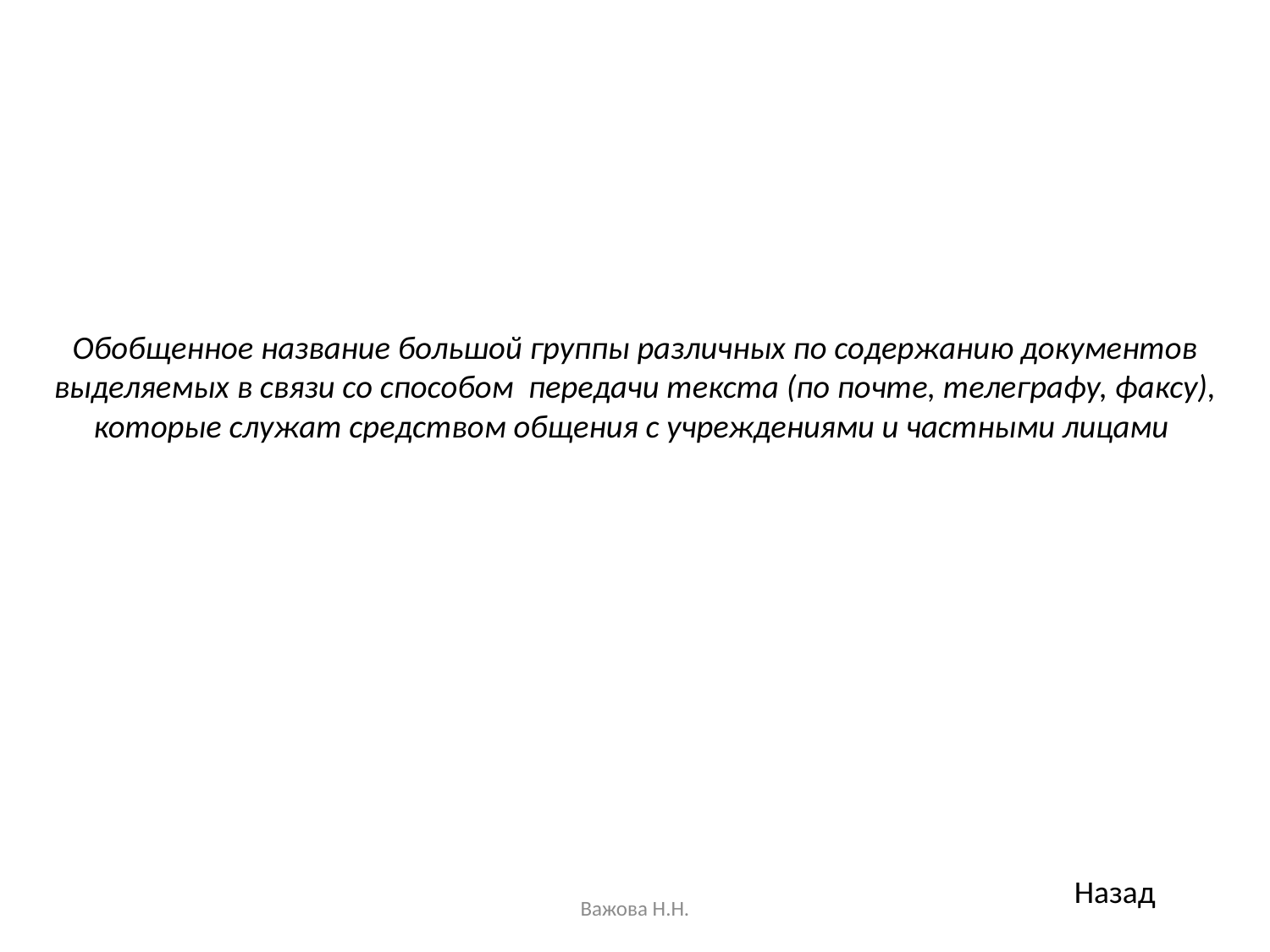

# Обобщенное название большой группы различных по содержанию документов выделяемых в связи со способом  передачи текста (по почте, телеграфу, факсу), которые служат средством общения с учреждениями и частными лицами
Назад
Важова Н.Н.